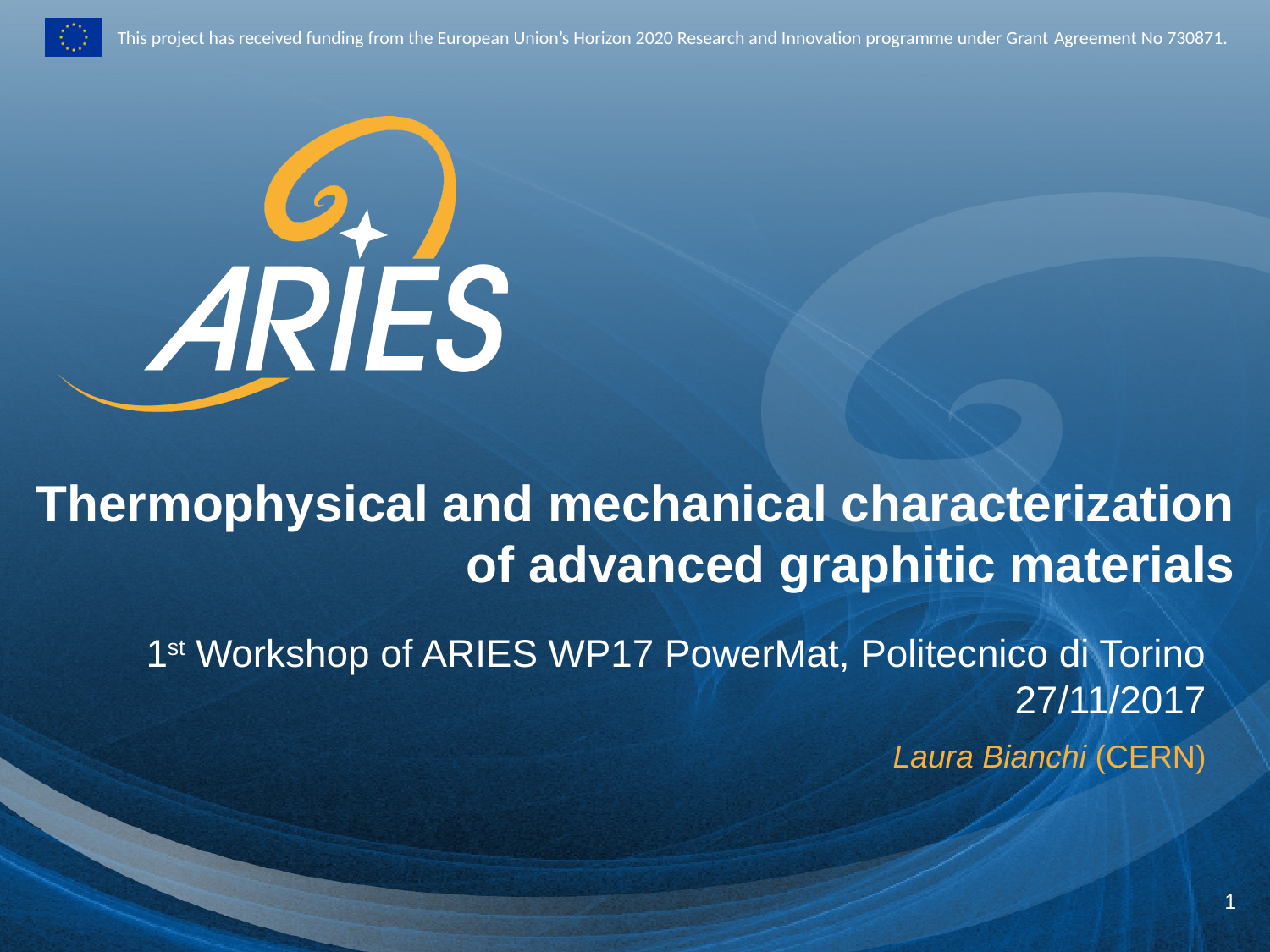

Thermophysical and mechanical characterization of advanced graphitic materials
1st Workshop of ARIES WP17 PowerMat, Politecnico di Torino 27/11/2017
Laura Bianchi (CERN)
1